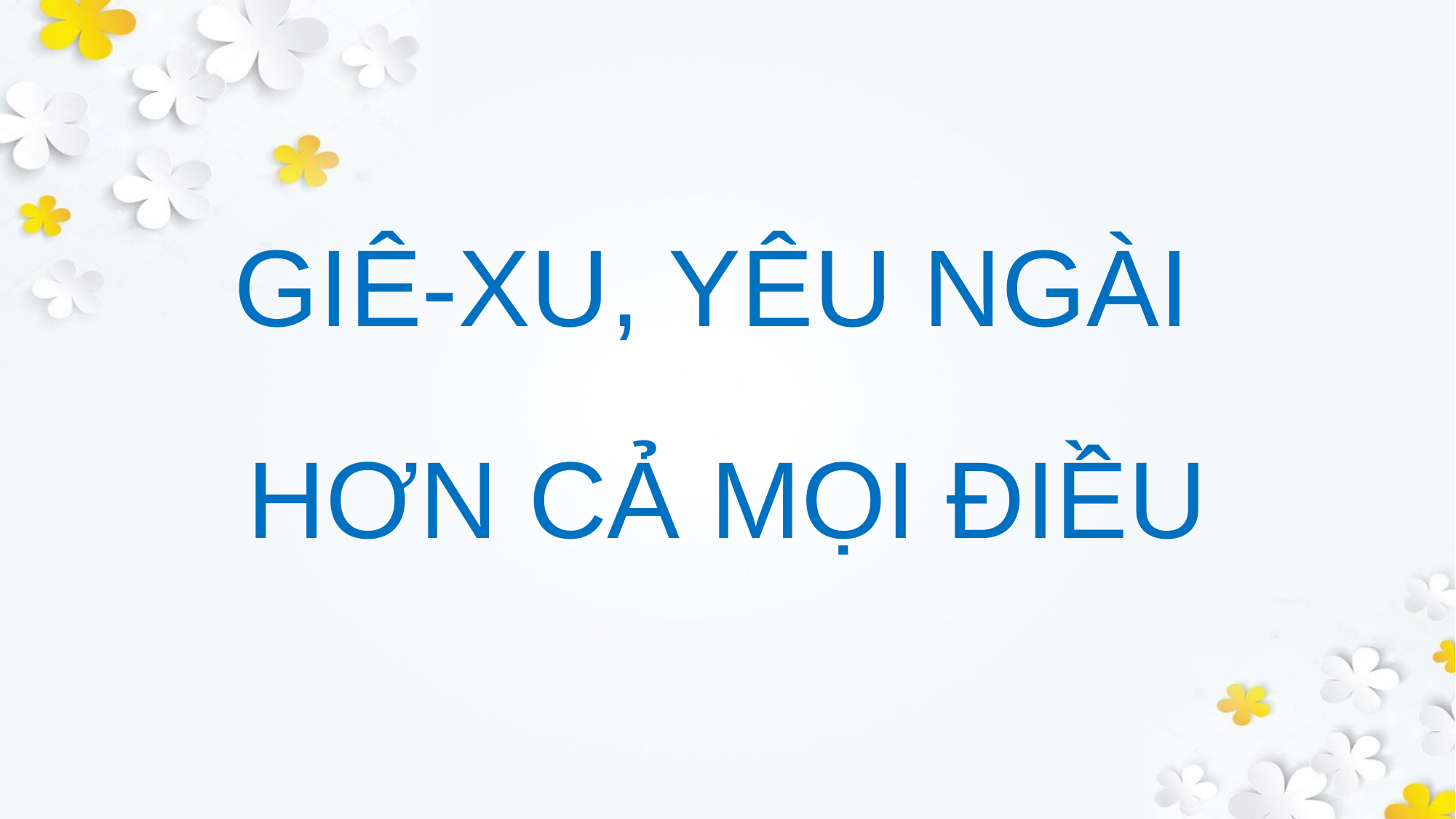

GIÊ-XU, YÊU NGÀI
HƠN CẢ MỌI ĐIỀU